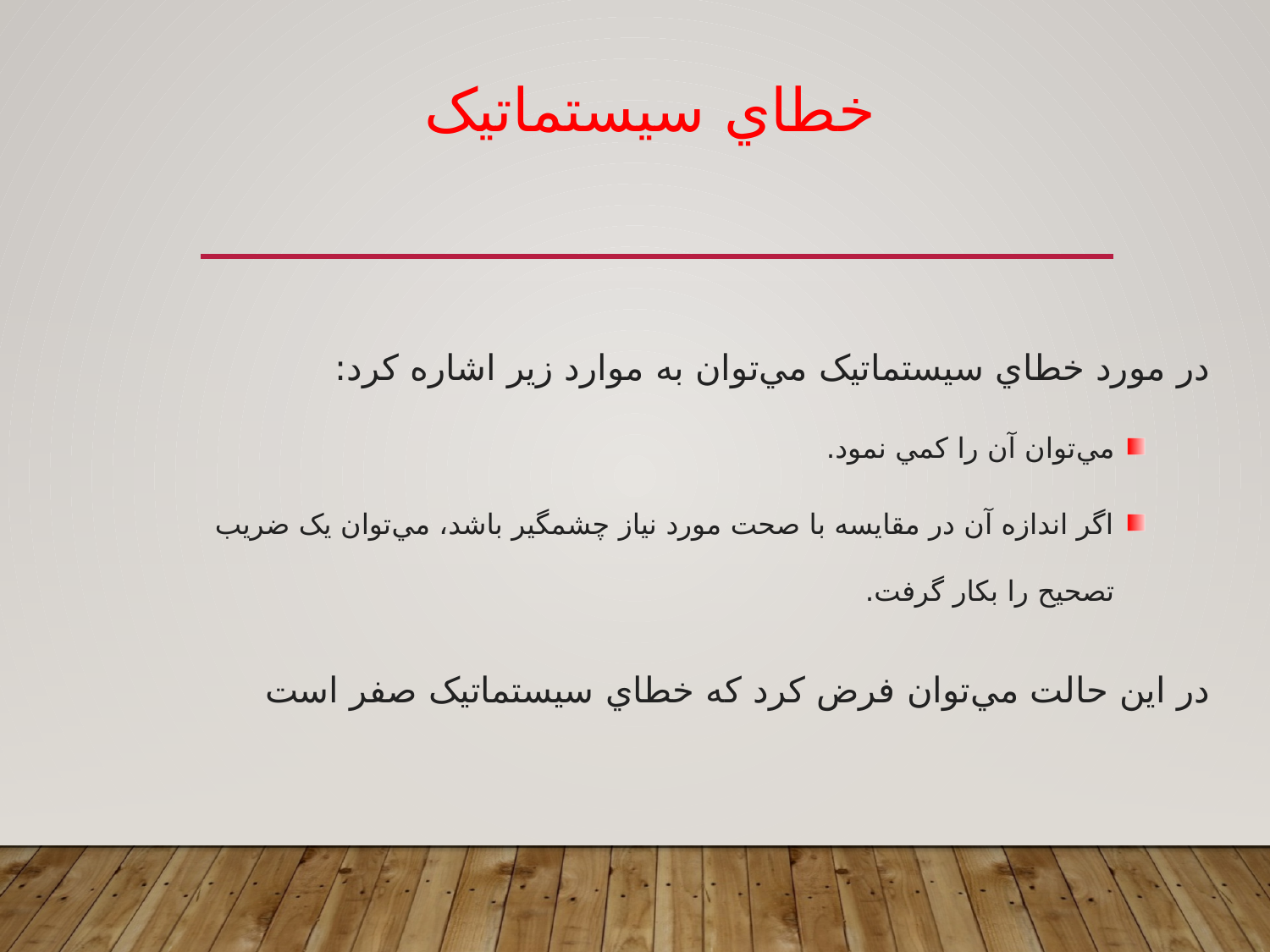

خطاي سيستماتيک
در مورد خطاي سيستماتيک مي‌توان به موارد زير اشاره کرد:
مي‌توان آن را کمي نمود.
اگر اندازه آن در مقايسه با صحت مورد نياز چشمگير باشد، مي‌توان يک ضريب تصحيح را بکار گرفت.
در اين حالت مي‌توان فرض کرد که خطاي سيستماتيک صفر است